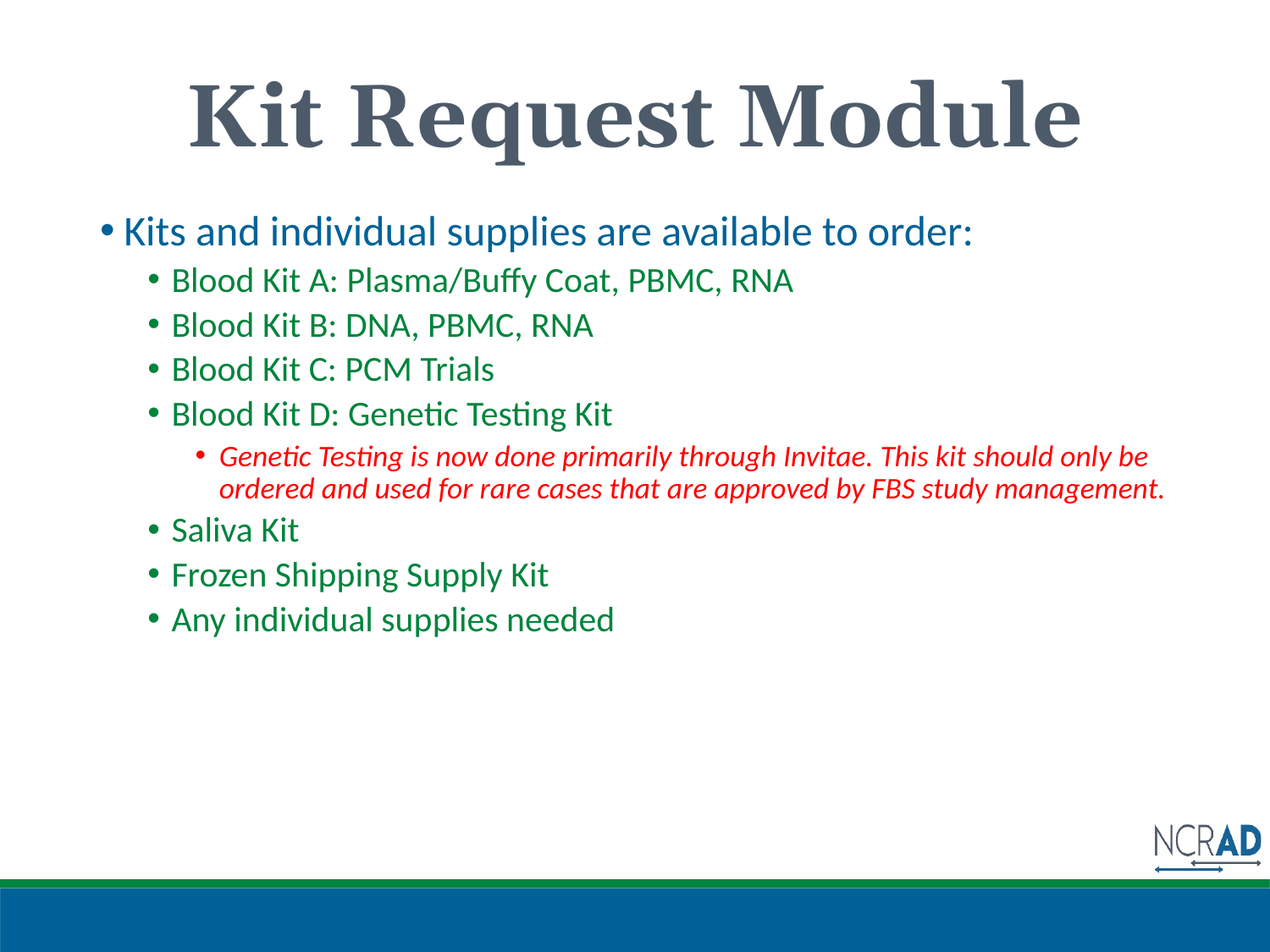

# Kit Request Module
Kits and individual supplies are available to order:
Blood Kit A: Plasma/Buffy Coat, PBMC, RNA
Blood Kit B: DNA, PBMC, RNA
Blood Kit C: PCM Trials
Blood Kit D: Genetic Testing Kit
Genetic Testing is now done primarily through Invitae. This kit should only be ordered and used for rare cases that are approved by FBS study management.
Saliva Kit
Frozen Shipping Supply Kit
Any individual supplies needed